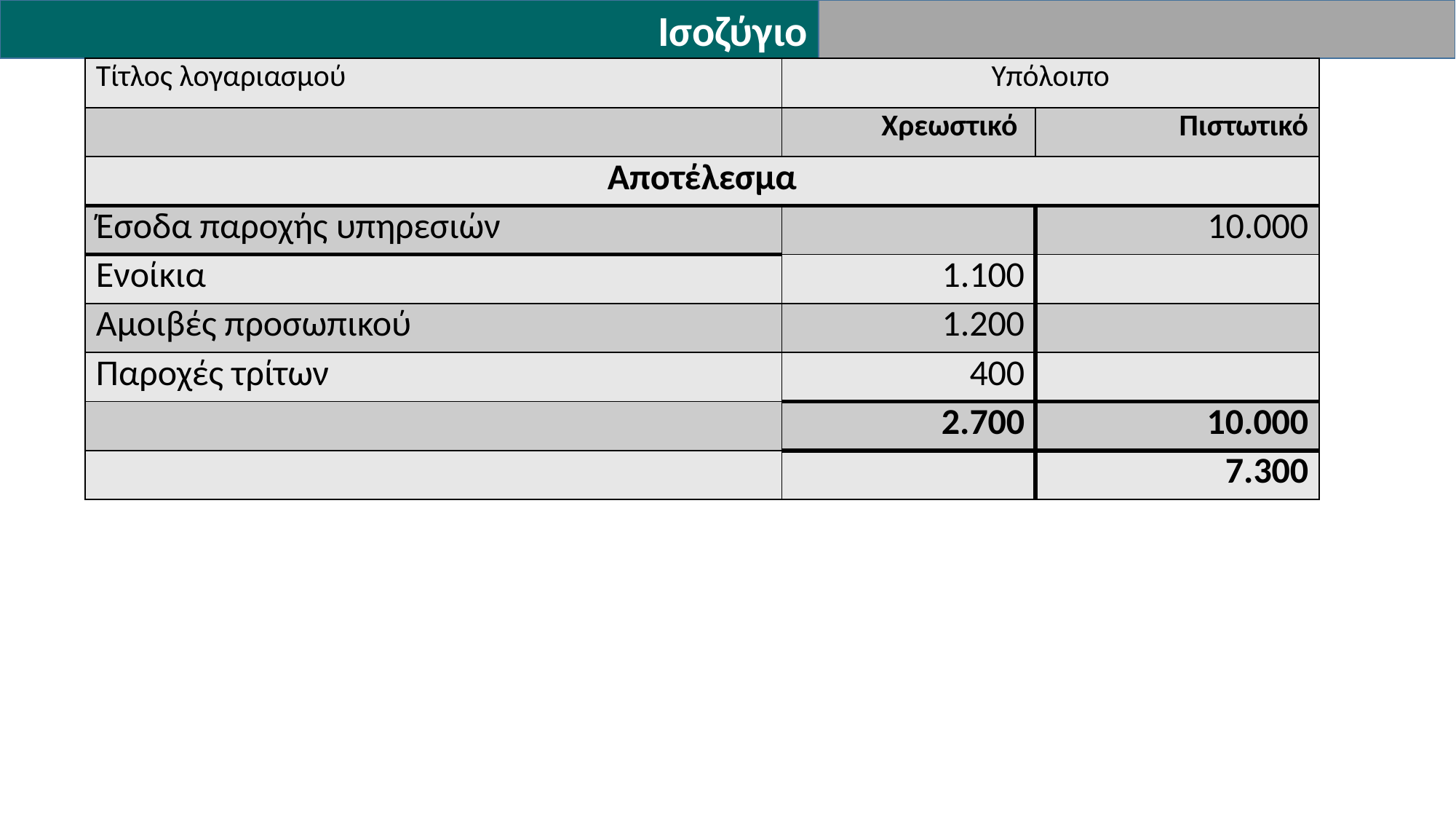

Ισοζύγιο

| Τίτλος λογαριασμού | Υπόλοιπο |  |
| --- | --- | --- |
|  | Χρεωστικό | Πιστωτικό |
| Αποτέλεσμα |  |  |
| Έσοδα παροχής υπηρεσιών |  | 10.000 |
| Ενοίκια | 1.100 |  |
| Αμοιβές προσωπικού | 1.200 |  |
| Παροχές τρίτων | 400 |  |
|  | 2.700 | 10.000 |
|  |  | 7.300 |